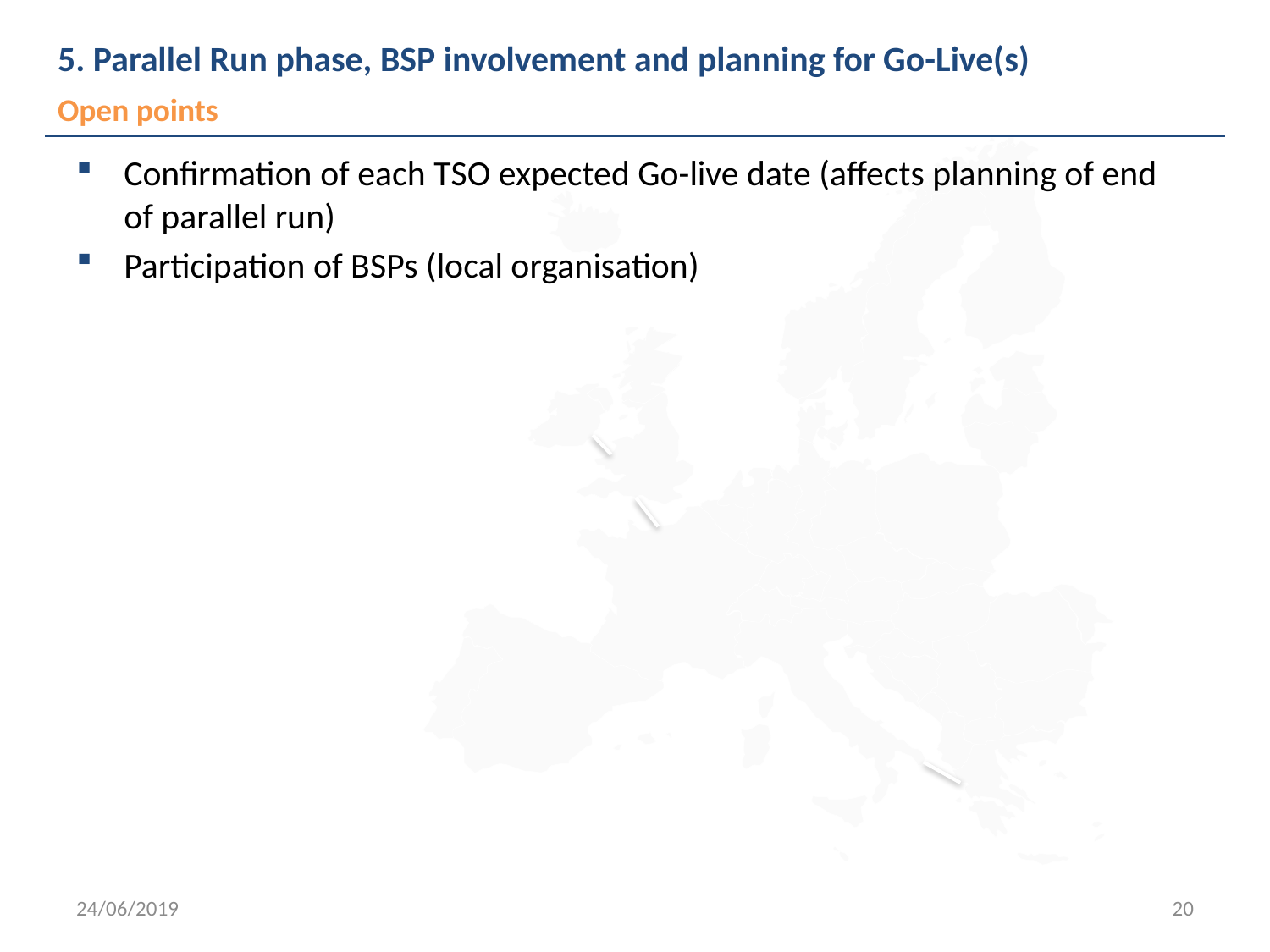

# 5. Parallel Run phase, BSP involvement and planning for Go-Live(s)
Open points
Confirmation of each TSO expected Go-live date (affects planning of end of parallel run)
Participation of BSPs (local organisation)
24/06/2019
20